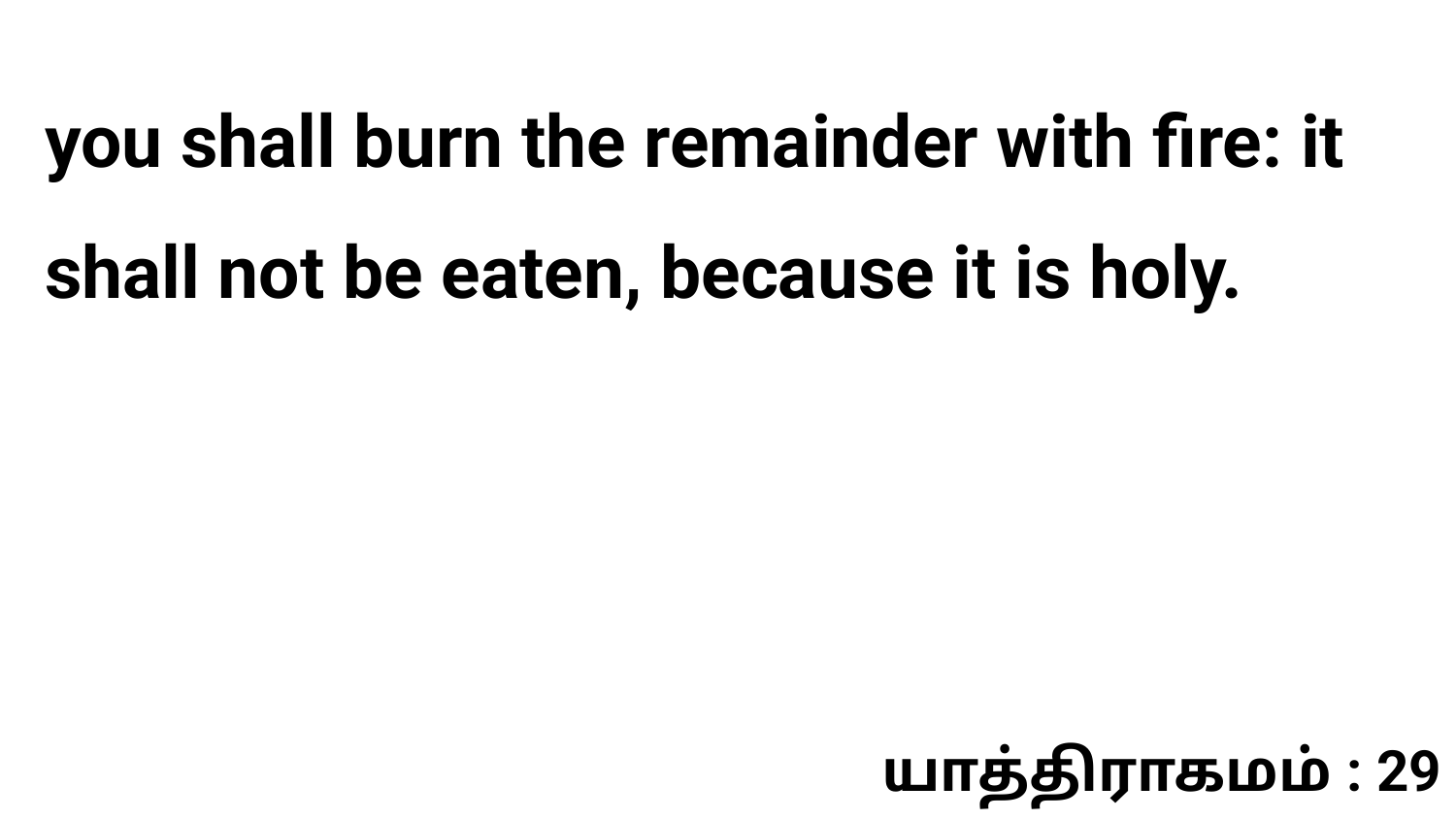

you shall burn the remainder with fire: it shall not be eaten, because it is holy.
யாத்திராகமம் : 29